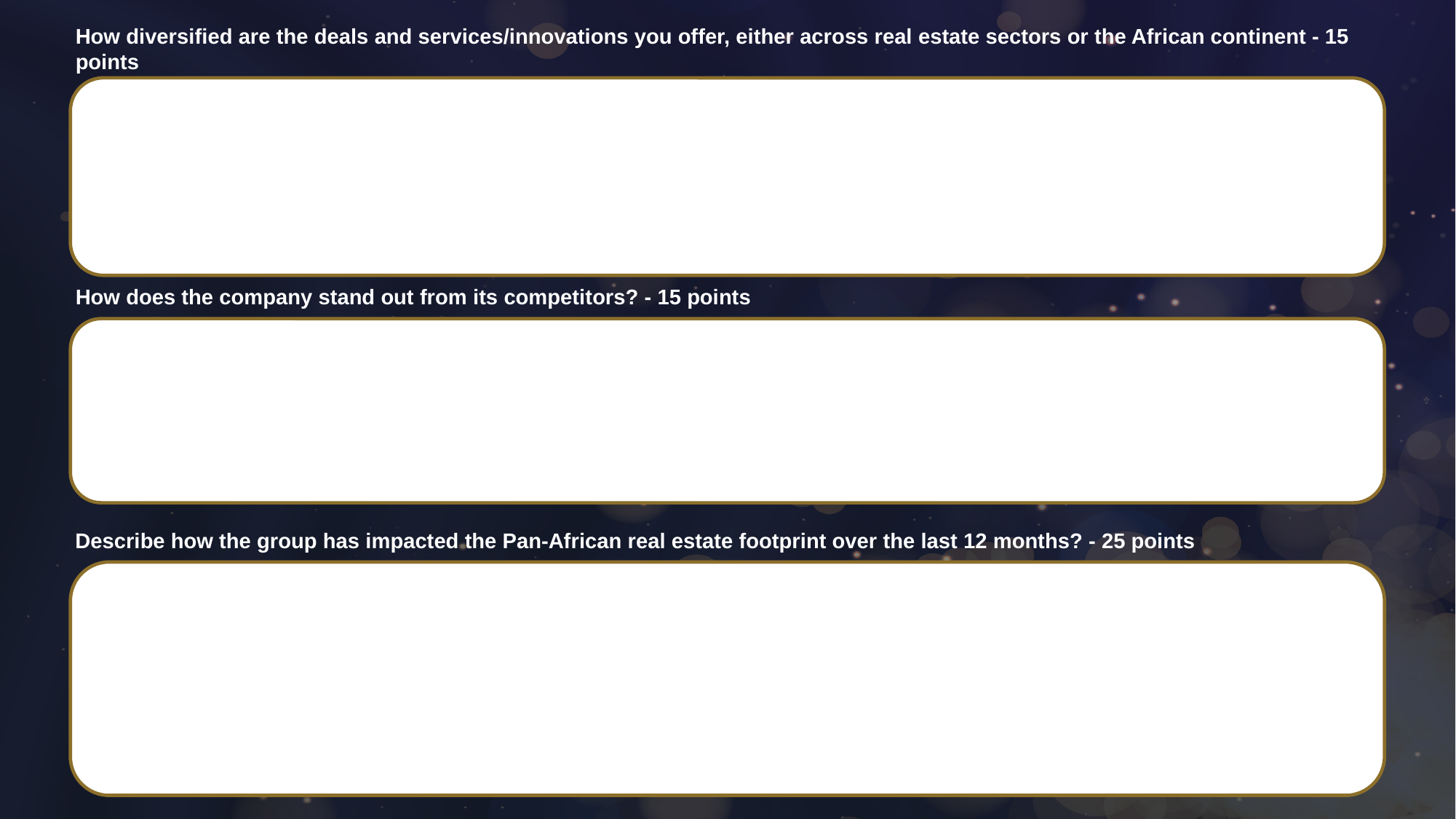

How diversified are the deals and services/innovations you offer, either across real estate sectors or the African continent - 15 points

How does the company stand out from its competitors? - 15 points

Describe how the group has impacted the Pan-African real estate footprint over the last 12 months? - 25 points